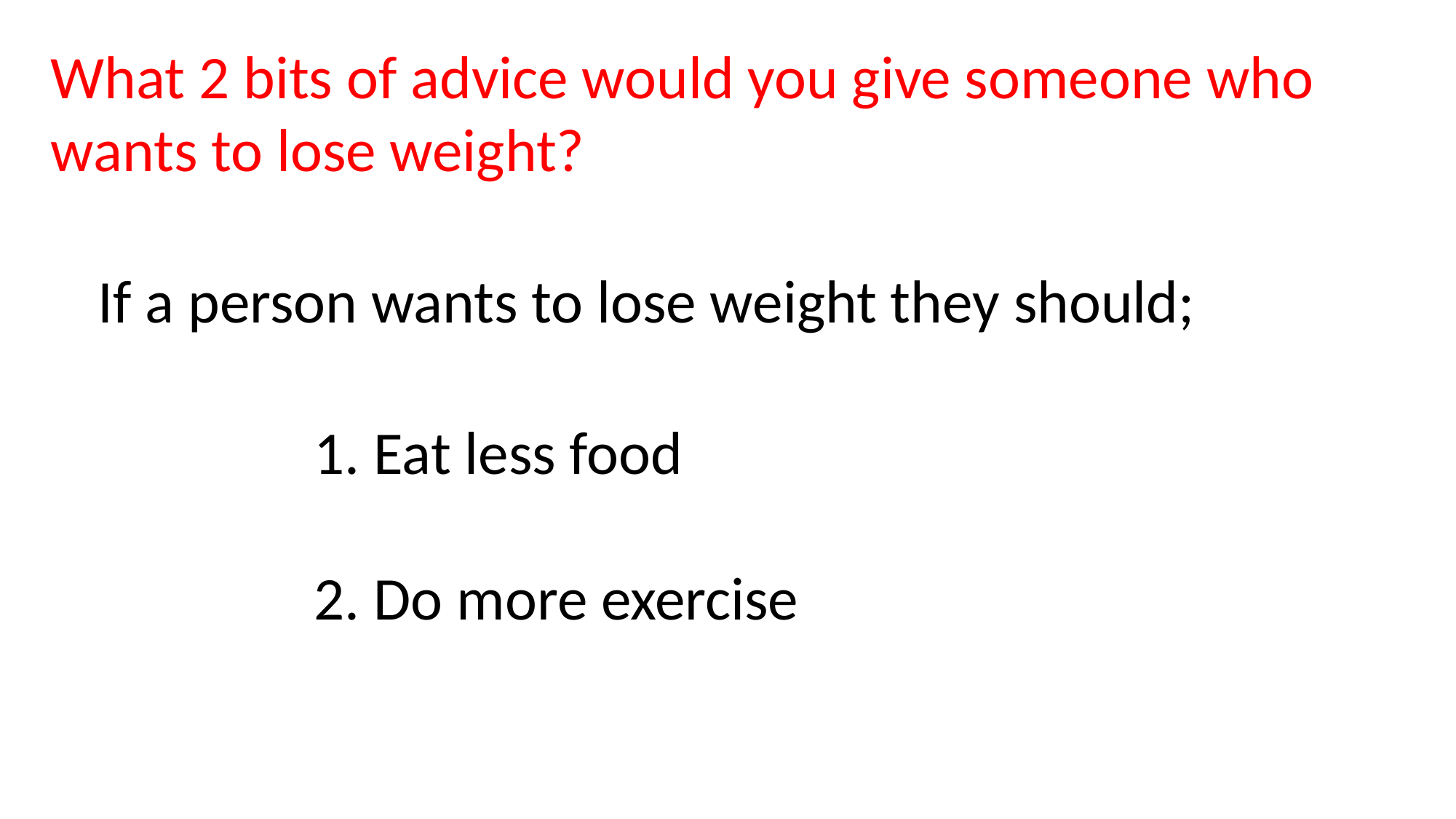

What 2 bits of advice would you give someone who wants to lose weight?
If a person wants to lose weight they should;
1. Eat less food
2. Do more exercise